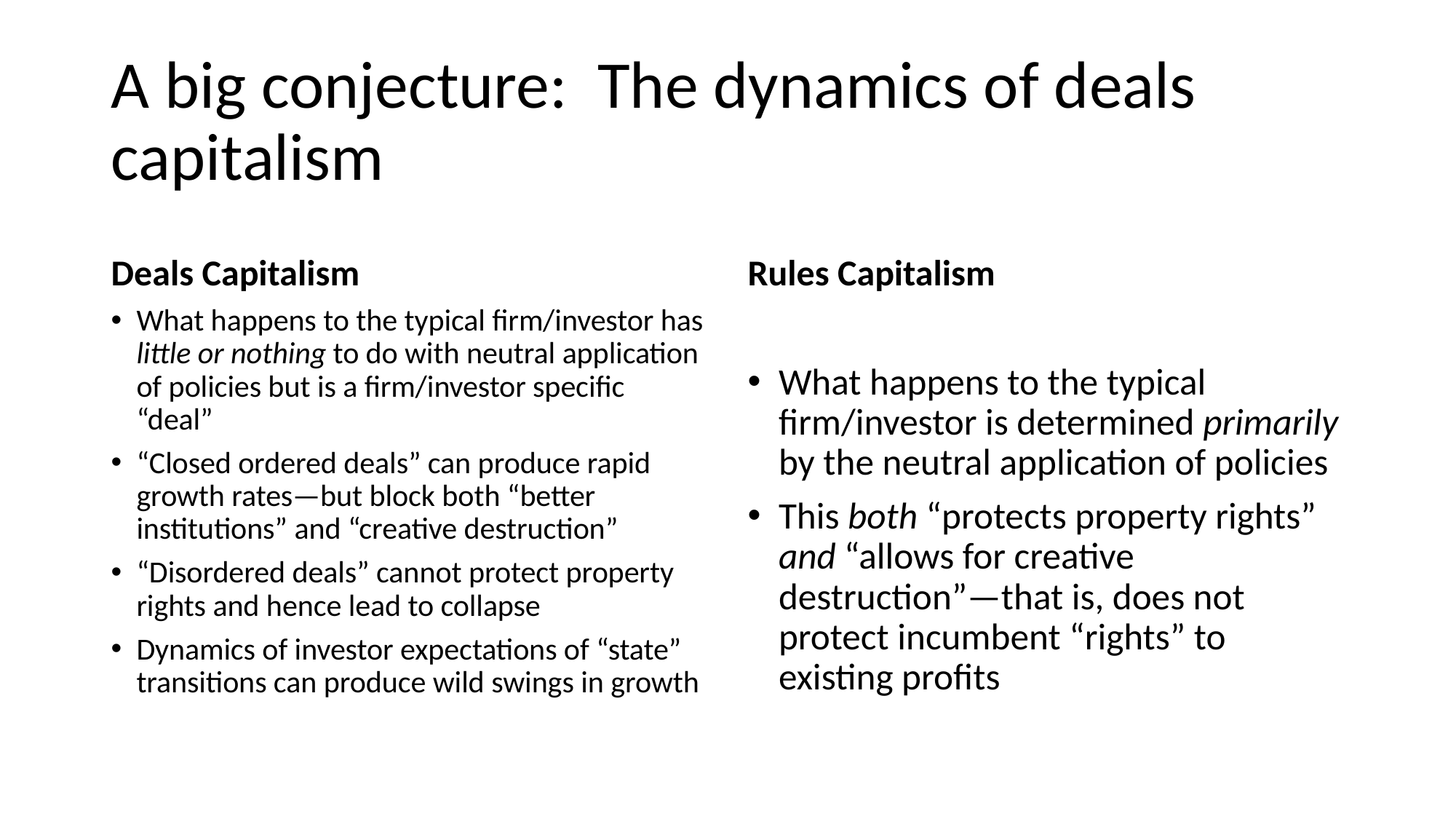

# A big conjecture:  The dynamics of deals capitalism
Deals Capitalism
Rules Capitalism
What happens to the typical firm/investor has little or nothing to do with neutral application of policies but is a firm/investor specific “deal”
“Closed ordered deals” can produce rapid growth rates—but block both “better institutions” and “creative destruction”
“Disordered deals” cannot protect property rights and hence lead to collapse
Dynamics of investor expectations of “state” transitions can produce wild swings in growth

What happens to the typical firm/investor is determined primarily by the neutral application of policies
This both “protects property rights” and “allows for creative destruction”—that is, does not protect incumbent “rights” to existing profits